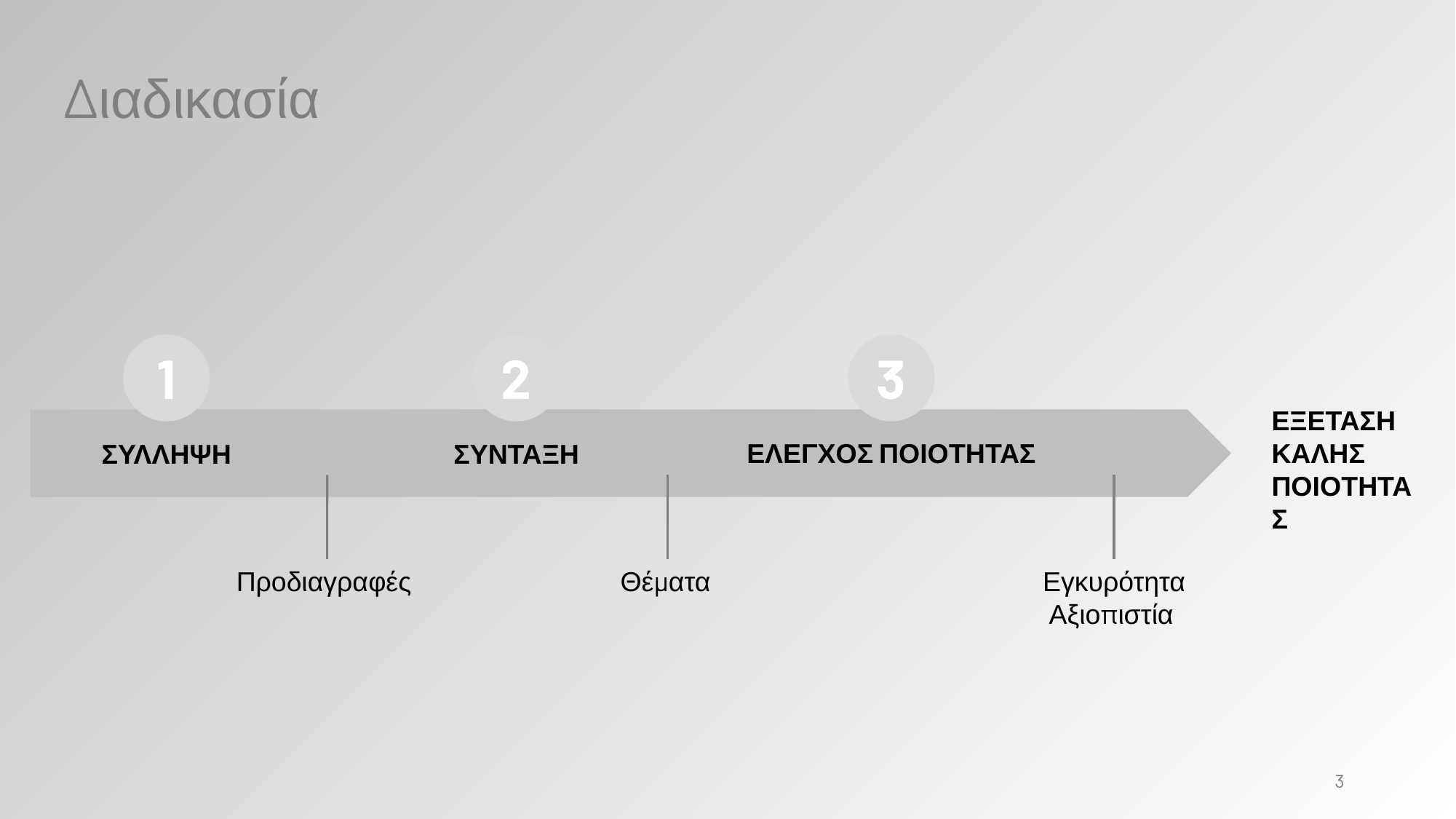

Διαδικασία
1
2
3
ΕΞΕΤΑΣΗ
ΚΑΛΗΣ ΠΟΙΟΤΗΤΑΣ

ΕΛΕΓΧΟΣ ΠΟΙΟΤΗΤΑΣ
ΣΥΛΛΗΨΗ
ΣΥΝΤΑΞΗ
Προδιαγραφές
Θέματα
Εγκυρότητα
Αξιοπιστία
3